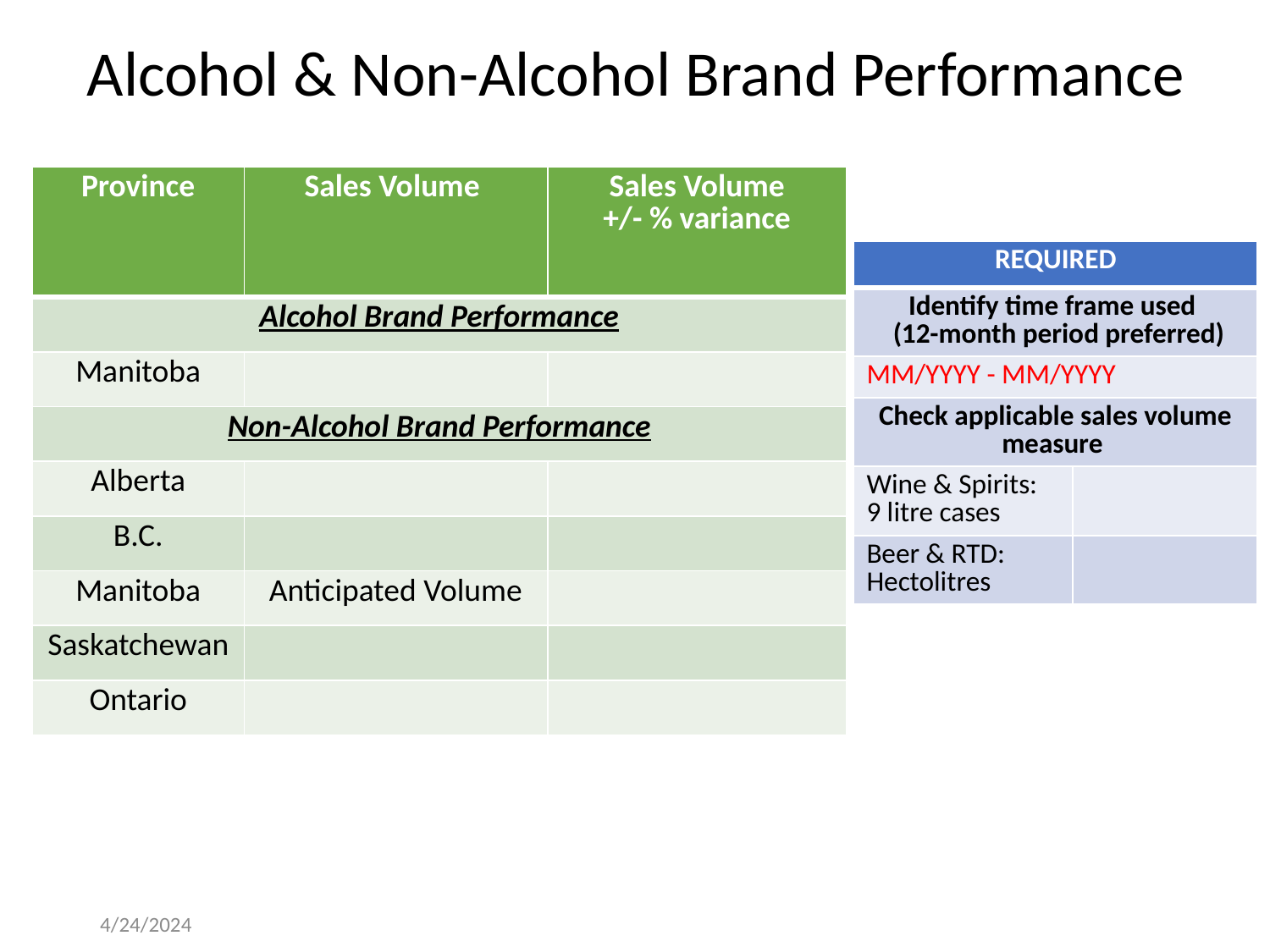

# Alcohol & Non-Alcohol Brand Performance
| Province | Sales Volume | Sales Volume +/- % variance |
| --- | --- | --- |
| Alcohol Brand Performance |  |  |
| Manitoba |  |  |
| Non-Alcohol Brand Performance |  |  |
| Alberta |  |  |
| B.C. |  |  |
| Manitoba | Anticipated Volume |  |
| Saskatchewan |  |  |
| Ontario |  |  |
| REQUIRED |  |
| --- | --- |
| Identify time frame used   (12-month period preferred) |  |
| MM/YYYY - MM/YYYY |  |
| Check applicable sales volume measure |  |
| Wine & Spirits:  9 litre cases |  |
| Beer & RTD: Hectolitres |  |
4/24/2024